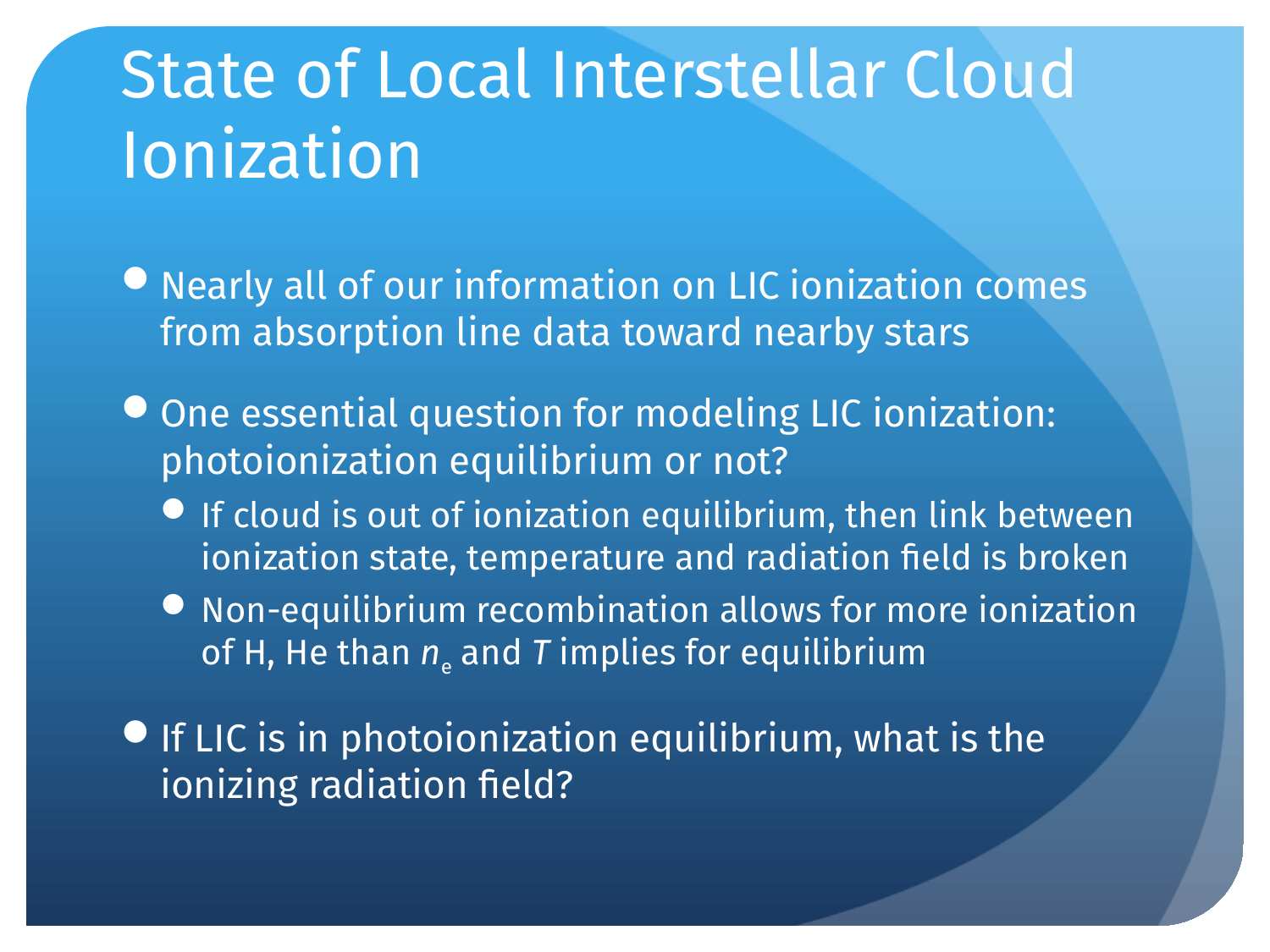

# State of Local Interstellar Cloud Ionization
Nearly all of our information on LIC ionization comes from absorption line data toward nearby stars
One essential question for modeling LIC ionization: photoionization equilibrium or not?
If cloud is out of ionization equilibrium, then link between ionization state, temperature and radiation field is broken
Non-equilibrium recombination allows for more ionization of H, He than ne and T implies for equilibrium
If LIC is in photoionization equilibrium, what is the ionizing radiation field?